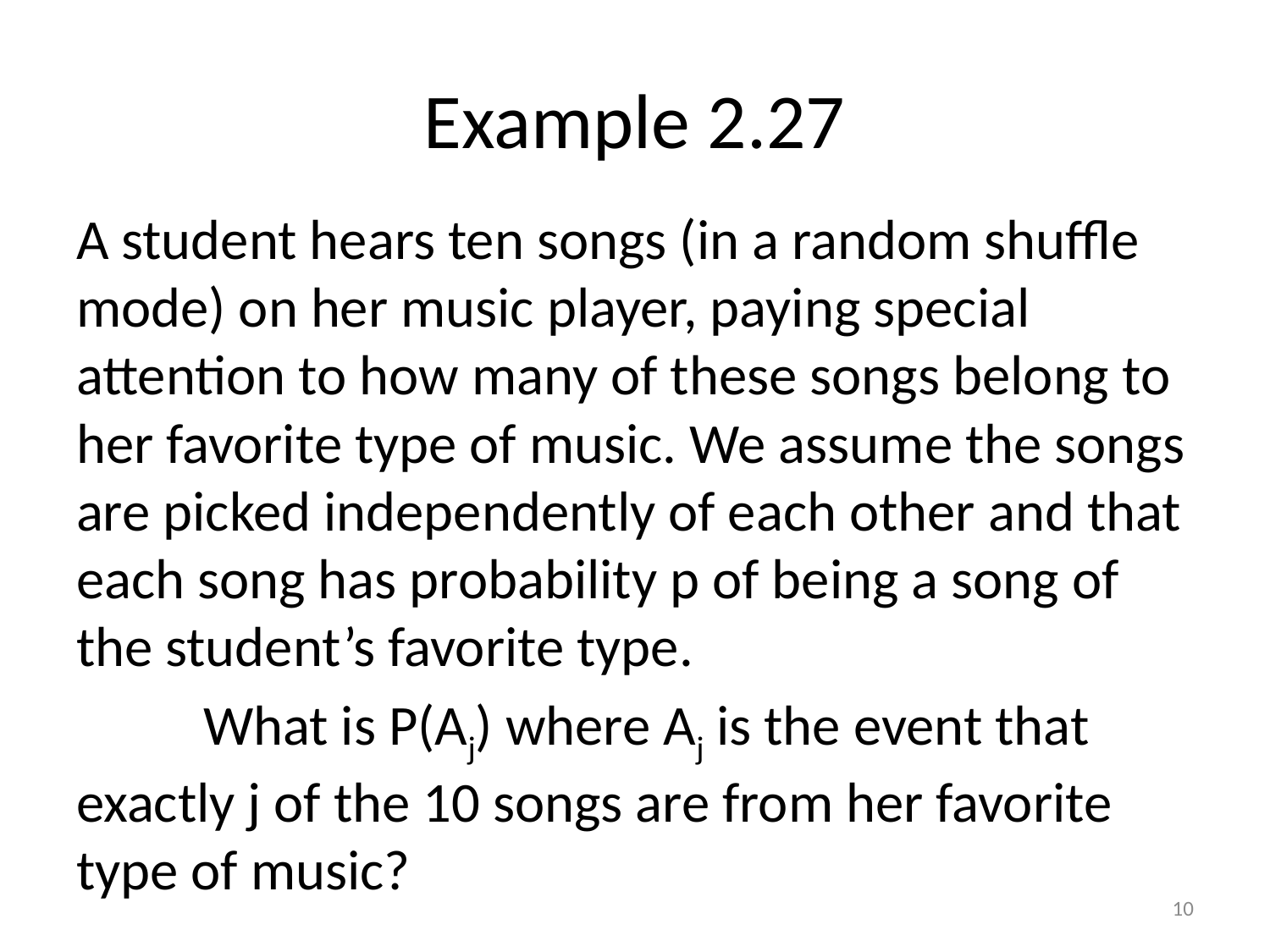

# Example 2.27
A student hears ten songs (in a random shuffle mode) on her music player, paying special attention to how many of these songs belong to her favorite type of music. We assume the songs are picked independently of each other and that each song has probability p of being a song of the student’s favorite type.
	What is P(Aj) where Aj is the event that exactly j of the 10 songs are from her favorite type of music?

10